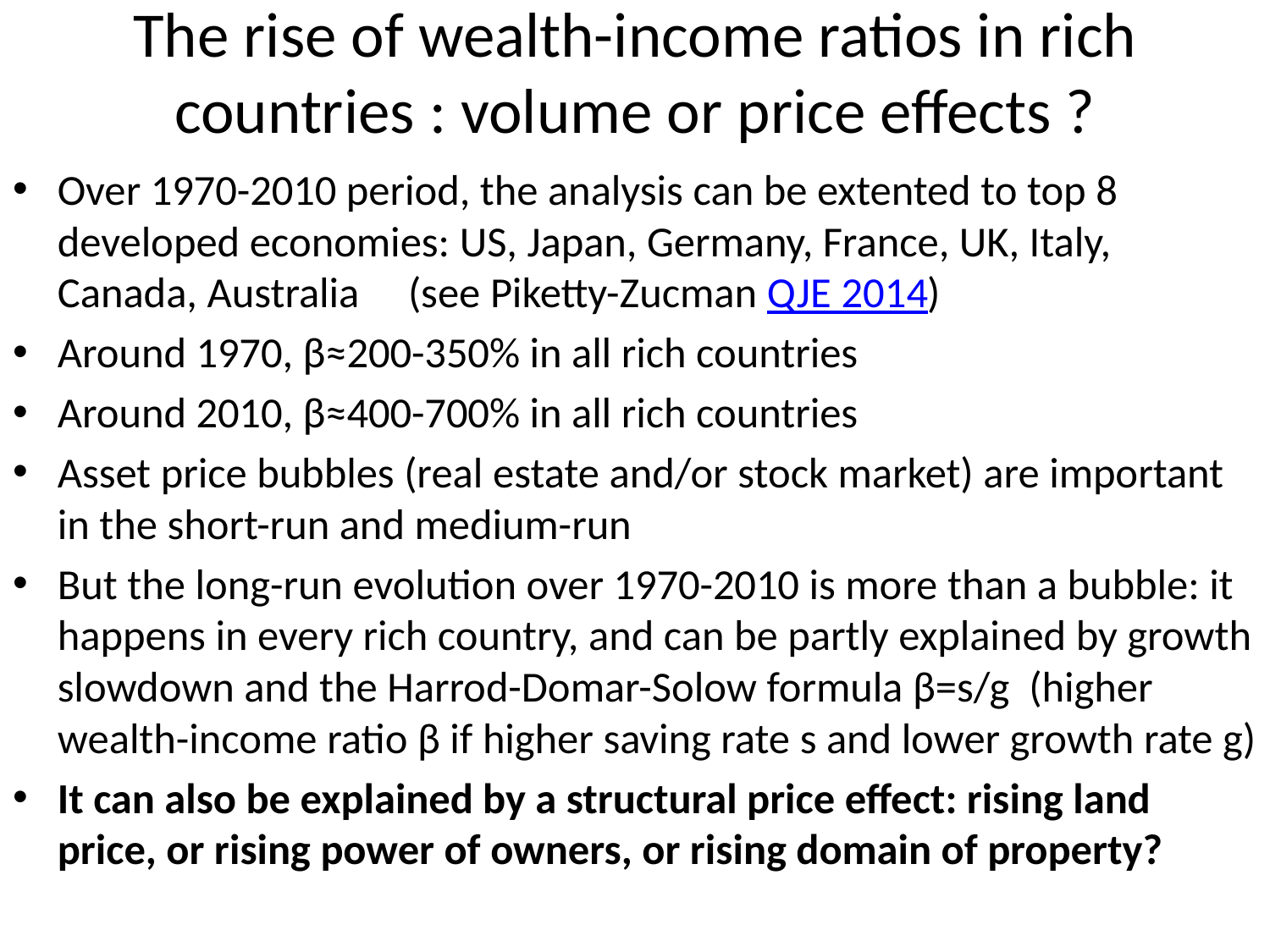

# The rise of wealth-income ratios in rich countries : volume or price effects ?
Over 1970-2010 period, the analysis can be extented to top 8 developed economies: US, Japan, Germany, France, UK, Italy, Canada, Australia     (see Piketty-Zucman QJE 2014)
Around 1970, β≈200-350% in all rich countries
Around 2010, β≈400-700% in all rich countries
Asset price bubbles (real estate and/or stock market) are important in the short-run and medium-run
But the long-run evolution over 1970-2010 is more than a bubble: it happens in every rich country, and can be partly explained by growth slowdown and the Harrod-Domar-Solow formula β=s/g  (higher wealth-income ratio β if higher saving rate s and lower growth rate g)
It can also be explained by a structural price effect: rising land price, or rising power of owners, or rising domain of property?